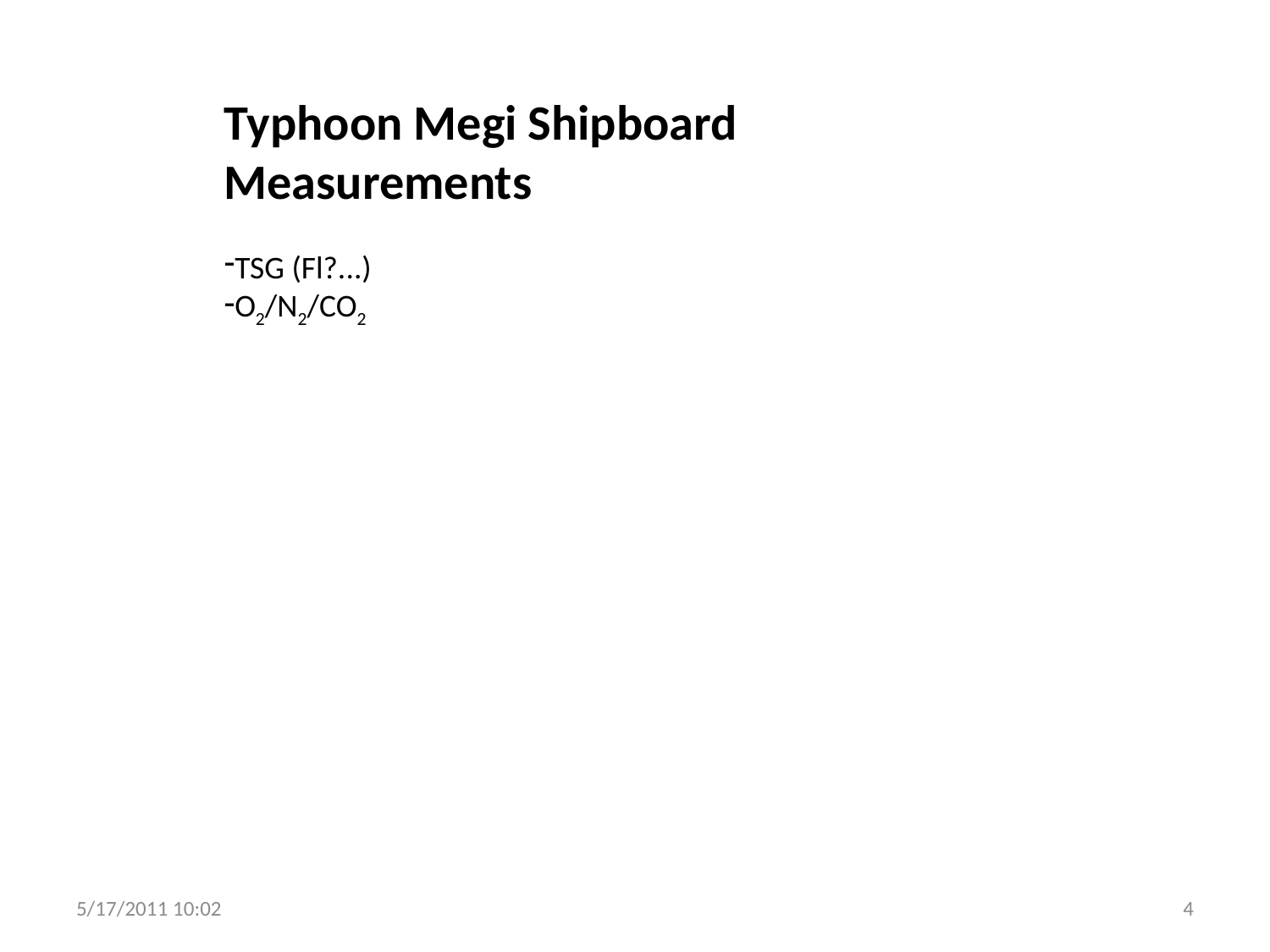

Typhoon Megi Shipboard Measurements

TSG (Fl?...)
O2/N2/CO2

5/17/2011 10:02
4